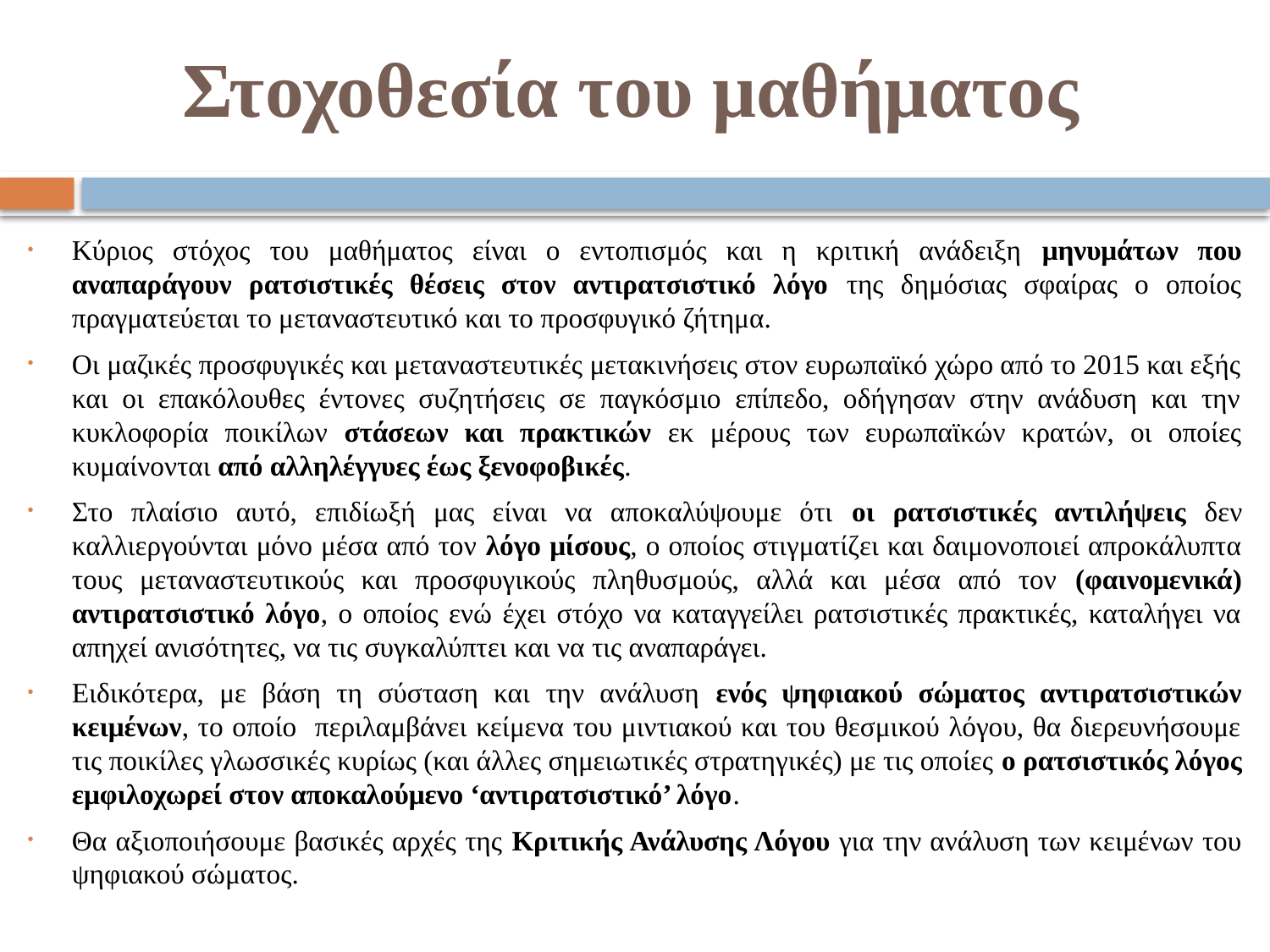

# Στοχοθεσία του μαθήματος
Κύριος στόχος του μαθήματος είναι ο εντοπισμός και η κριτική ανάδειξη μηνυμάτων που αναπαράγουν ρατσιστικές θέσεις στον αντιρατσιστικό λόγο της δημόσιας σφαίρας ο οποίος πραγματεύεται το μεταναστευτικό και το προσφυγικό ζήτημα.
Οι μαζικές προσφυγικές και μεταναστευτικές μετακινήσεις στον ευρωπαϊκό χώρο από το 2015 και εξής και οι επακόλουθες έντονες συζητήσεις σε παγκόσμιο επίπεδο, οδήγησαν στην ανάδυση και την κυκλοφορία ποικίλων στάσεων και πρακτικών εκ μέρους των ευρωπαϊκών κρατών, οι οποίες κυμαίνονται από αλληλέγγυες έως ξενοφοβικές.
Στο πλαίσιο αυτό, επιδίωξή μας είναι να αποκαλύψουμε ότι οι ρατσιστικές αντιλήψεις δεν καλλιεργούνται μόνο μέσα από τον λόγο μίσους, ο οποίος στιγματίζει και δαιμονοποιεί απροκάλυπτα τους μεταναστευτικούς και προσφυγικούς πληθυσμούς, αλλά και μέσα από τον (φαινομενικά) αντιρατσιστικό λόγο, ο οποίος ενώ έχει στόχο να καταγγείλει ρατσιστικές πρακτικές, καταλήγει να απηχεί ανισότητες, να τις συγκαλύπτει και να τις αναπαράγει.
Ειδικότερα, με βάση τη σύσταση και την ανάλυση ενός ψηφιακού σώματος αντιρατσιστικών κειμένων, το οποίο  περιλαμβάνει κείμενα του μιντιακού και του θεσμικού λόγου, θα διερευνήσουμε τις ποικίλες γλωσσικές κυρίως (και άλλες σημειωτικές στρατηγικές) με τις οποίες ο ρατσιστικός λόγος εμφιλοχωρεί στον αποκαλούμενο ‘αντιρατσιστικό’ λόγο.
Θα αξιοποιήσουμε βασικές αρχές της Κριτικής Ανάλυσης Λόγου για την ανάλυση των κειμένων του ψηφιακού σώματος.